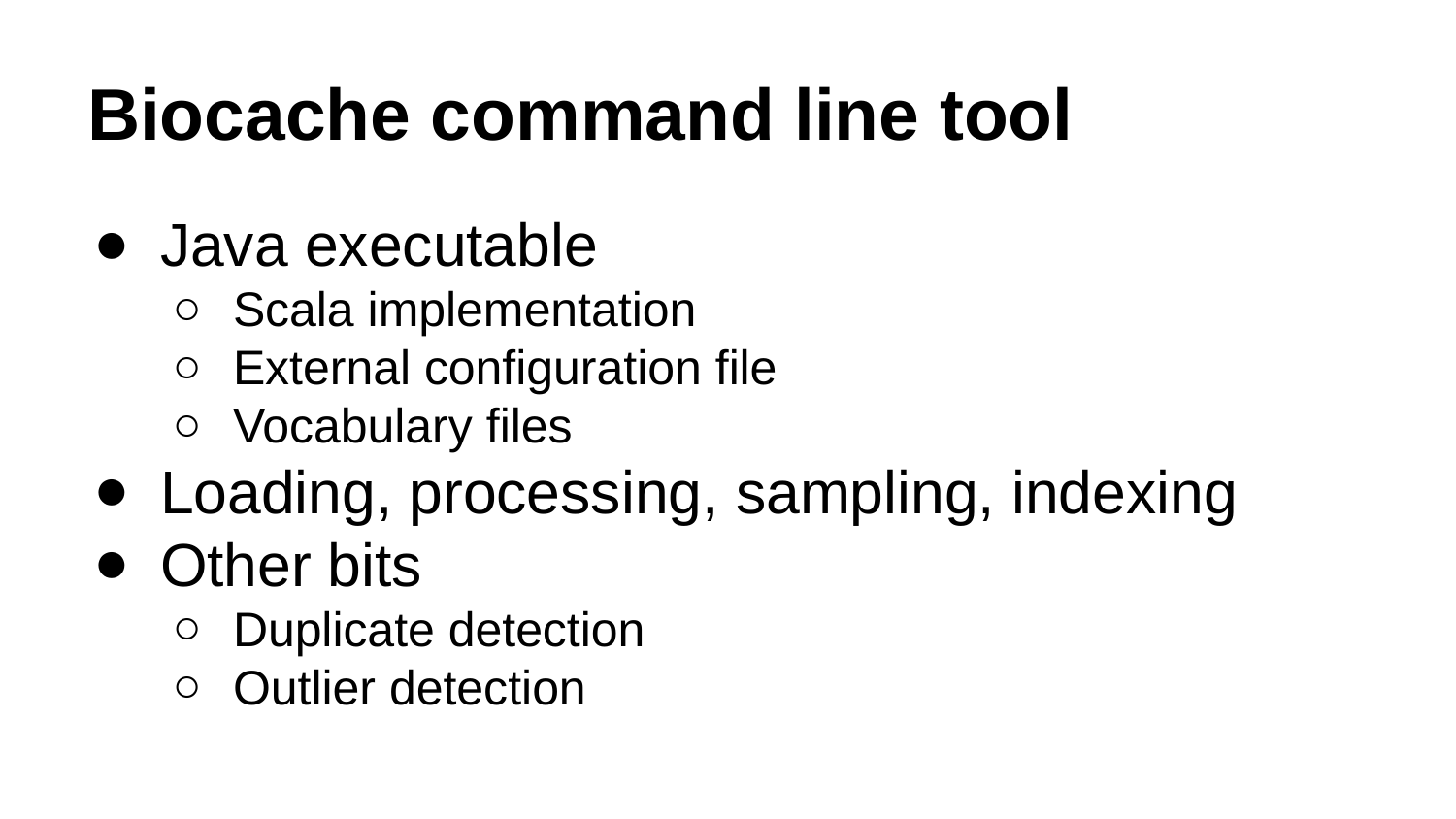

# Biocache command line tool
Java executable
Scala implementation
External configuration file
Vocabulary files
Loading, processing, sampling, indexing
Other bits
Duplicate detection
Outlier detection